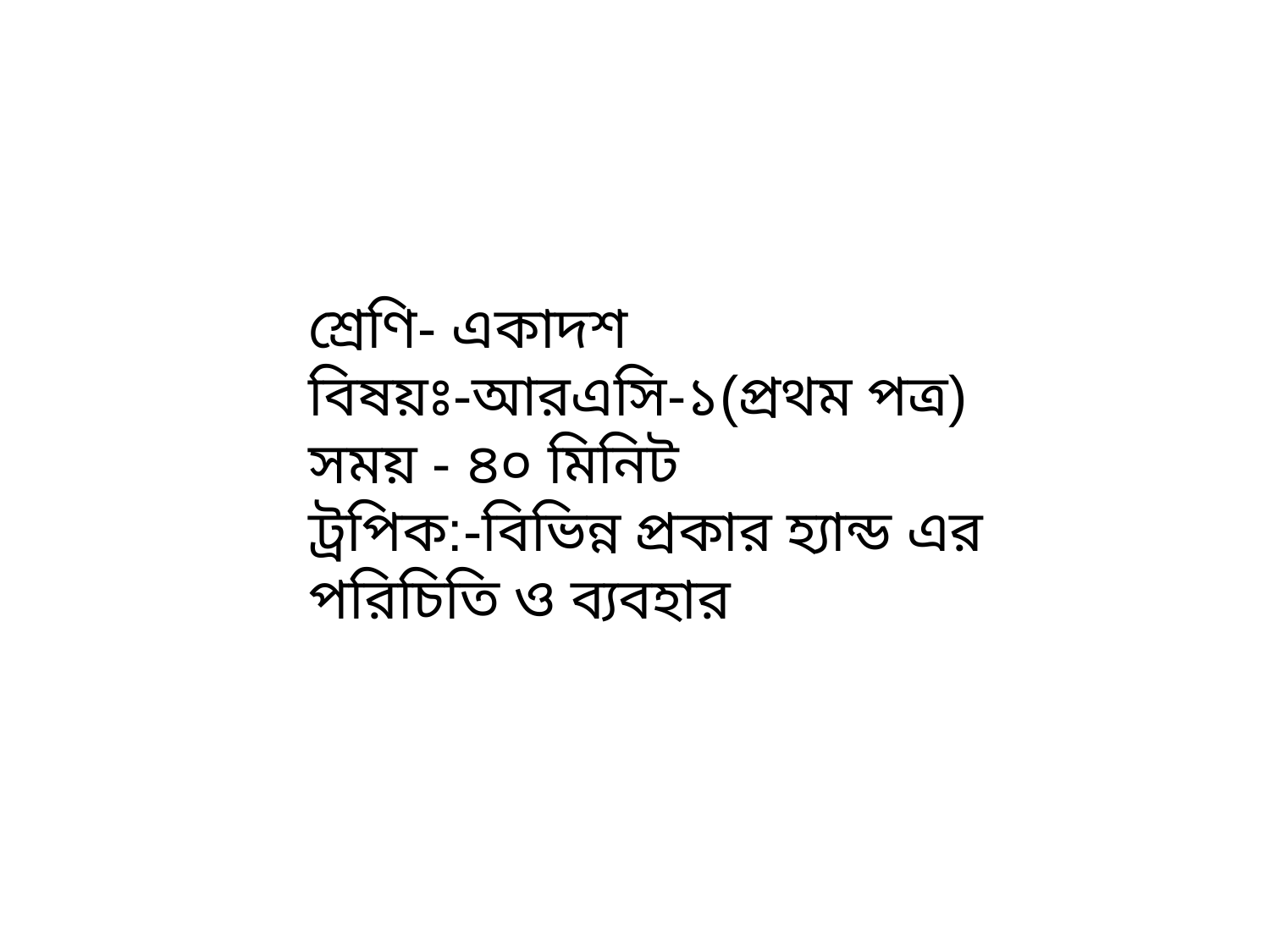

শ্রেণি- একাদশ
বিষয়ঃ-আরএসি-১(প্রথম পত্র)
সময় - ৪০ মিনিট
ট্রপিক:-বিভিন্ন প্রকার হ্যান্ড এর পরিচিতি ও ব্যবহার